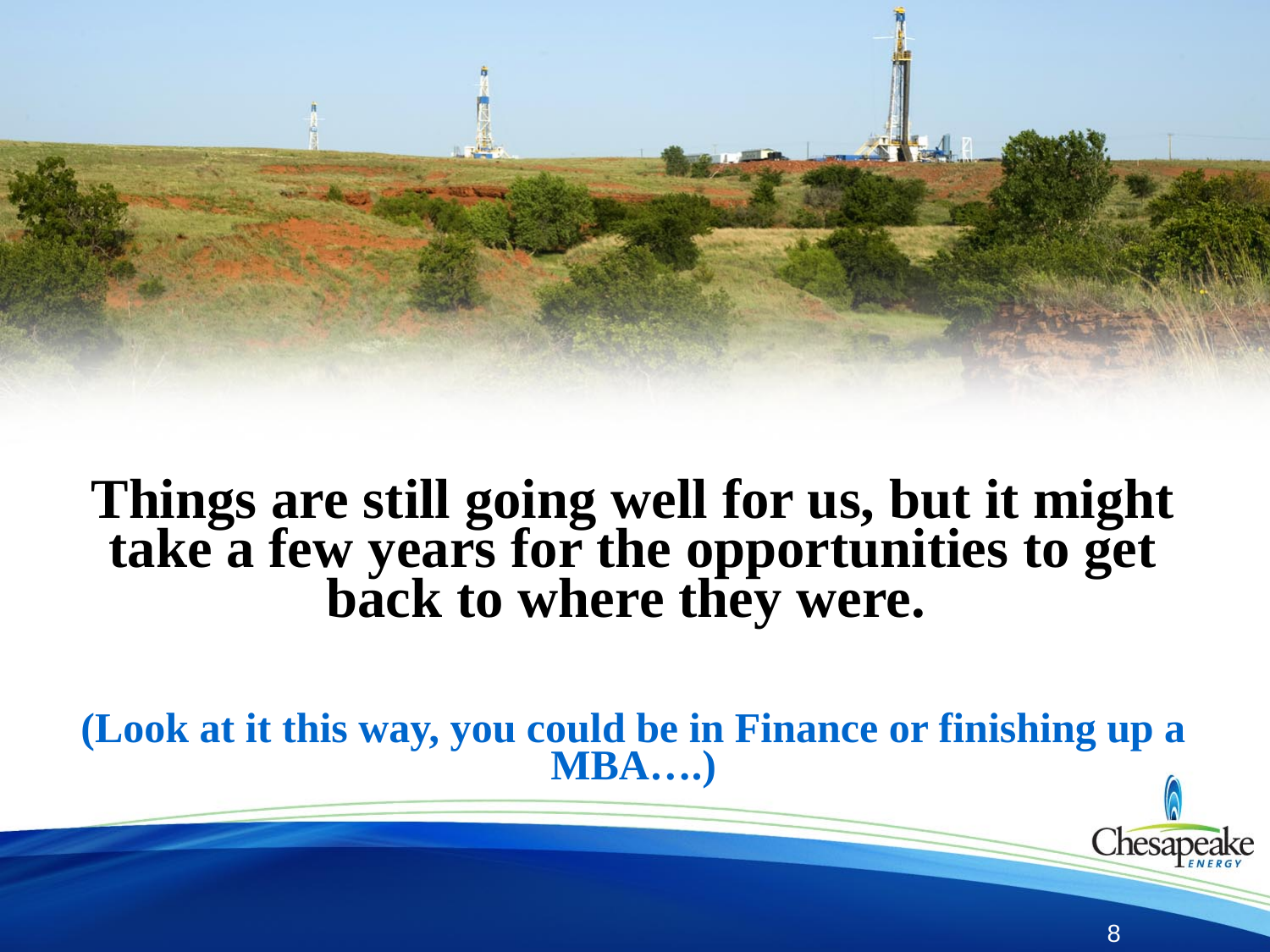

# Things are still going well for us, but it might take a few years for the opportunities to get back to where they were. (Look at it this way, you could be in Finance or finishing up a MBA….)